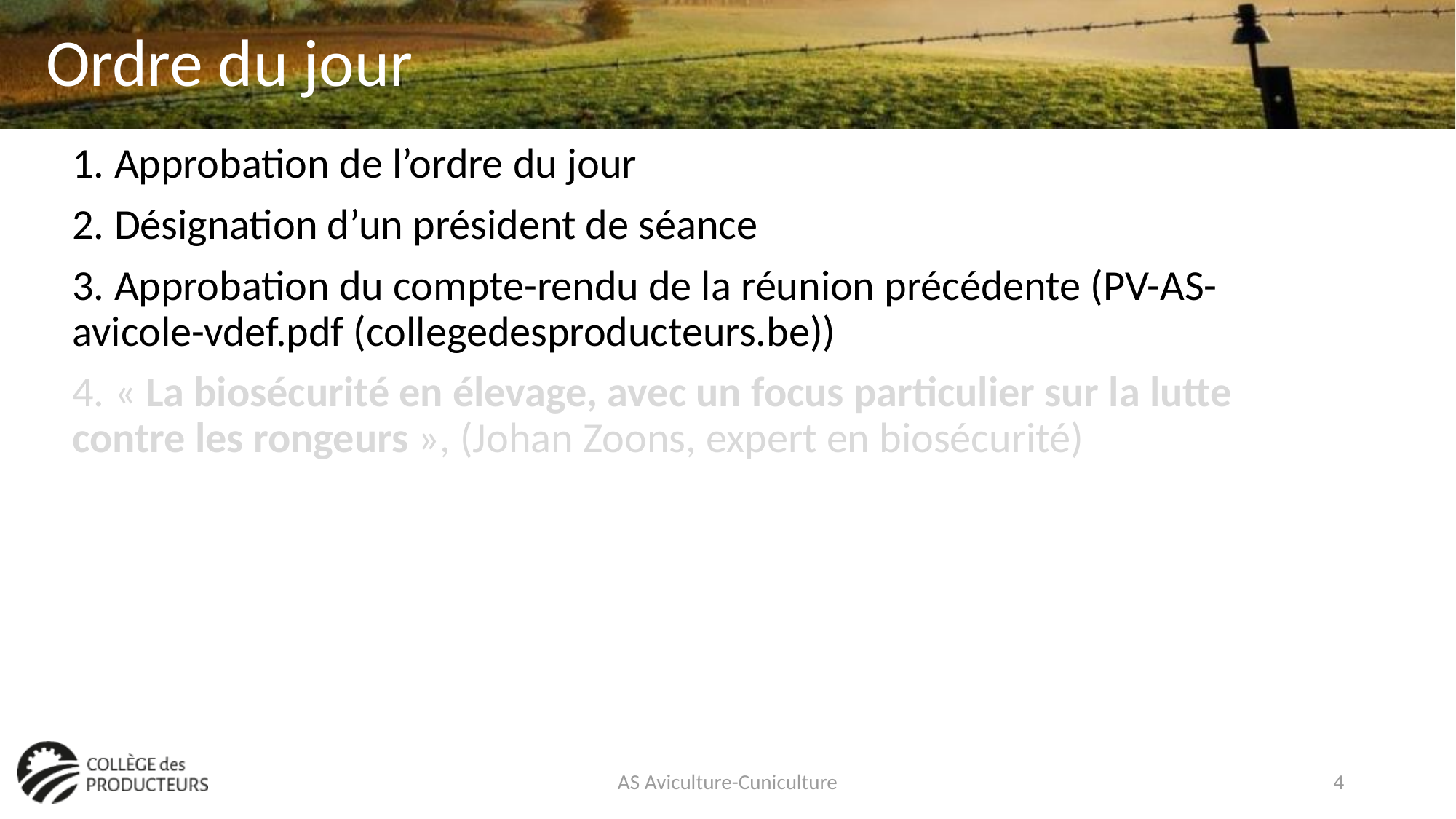

# Ordre du jour
1. Approbation de l’ordre du jour
2. Désignation d’un président de séance
3. Approbation du compte-rendu de la réunion précédente (PV-AS-avicole-vdef.pdf (collegedesproducteurs.be))
4. « La biosécurité en élevage, avec un focus particulier sur la lutte contre les rongeurs », (Johan Zoons, expert en biosécurité)

AS Aviculture-Cuniculture
4